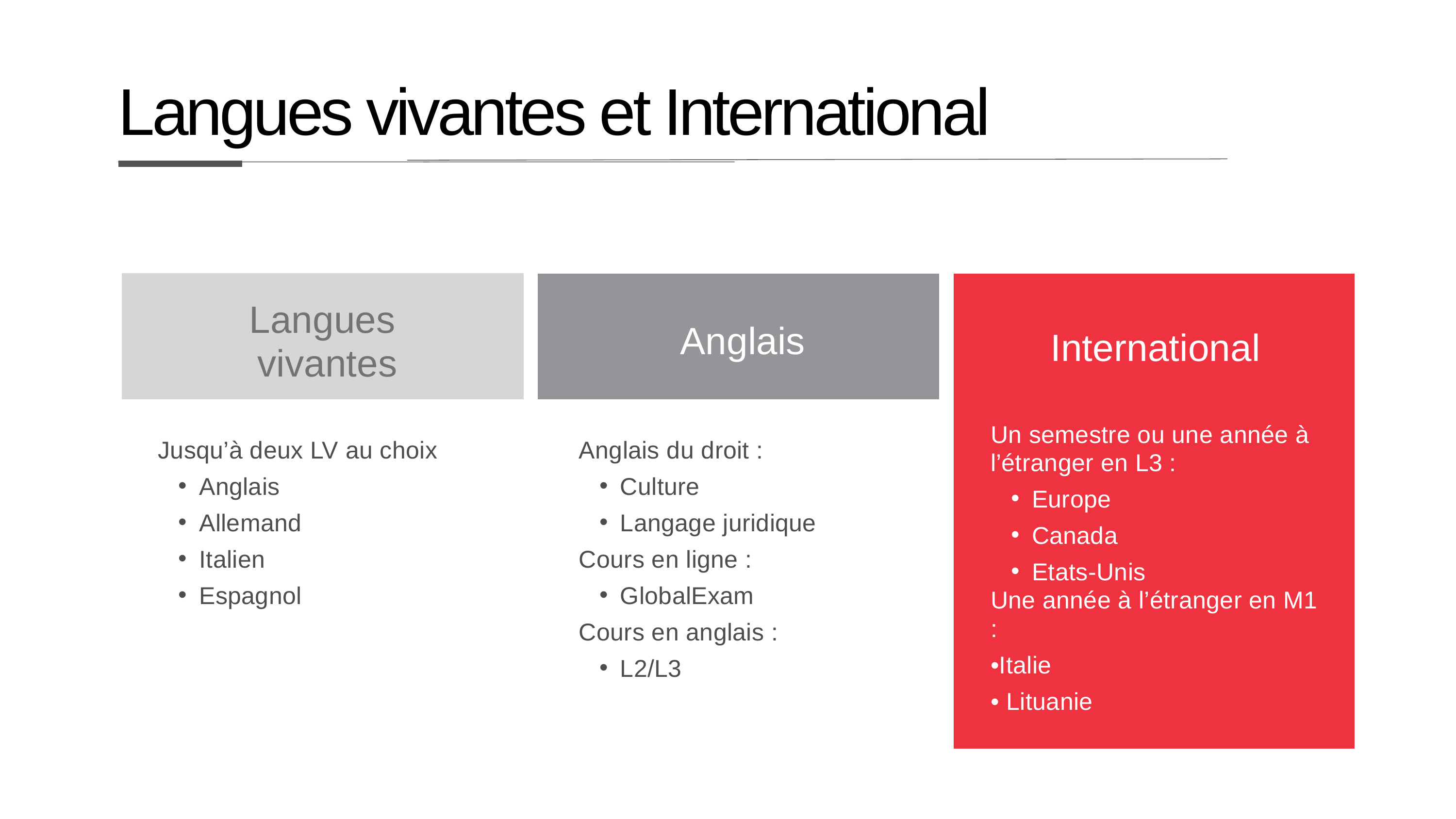

Langues vivantes et International

Langues
 vivantes
Anglais
International
Un semestre ou une année à l’étranger en L3 :
Europe
Canada
Etats-Unis
Une année à l’étranger en M1 :
•Italie
• Lituanie

Jusqu’à deux LV au choix
Anglais
Allemand
Italien
Espagnol

Anglais du droit :
Culture
Langage juridique
Cours en ligne :
GlobalExam
Cours en anglais :
L2/L3